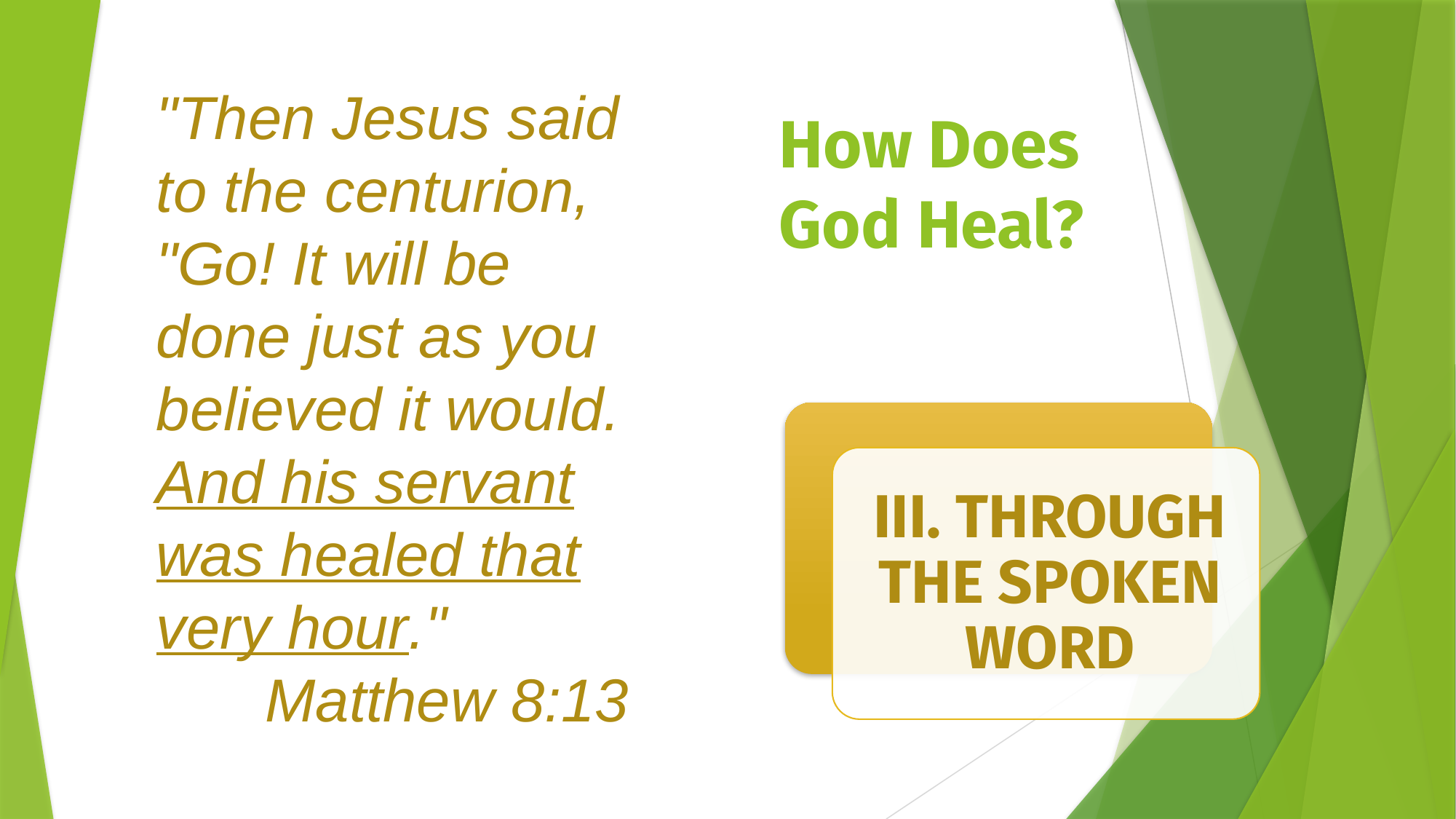

"Then Jesus said to the centurion, "Go! It will be done just as you believed it would. And his servant was healed that very hour."
	Matthew 8:13
# How Does God Heal?
III. THROUGH THE SPOKEN WORD